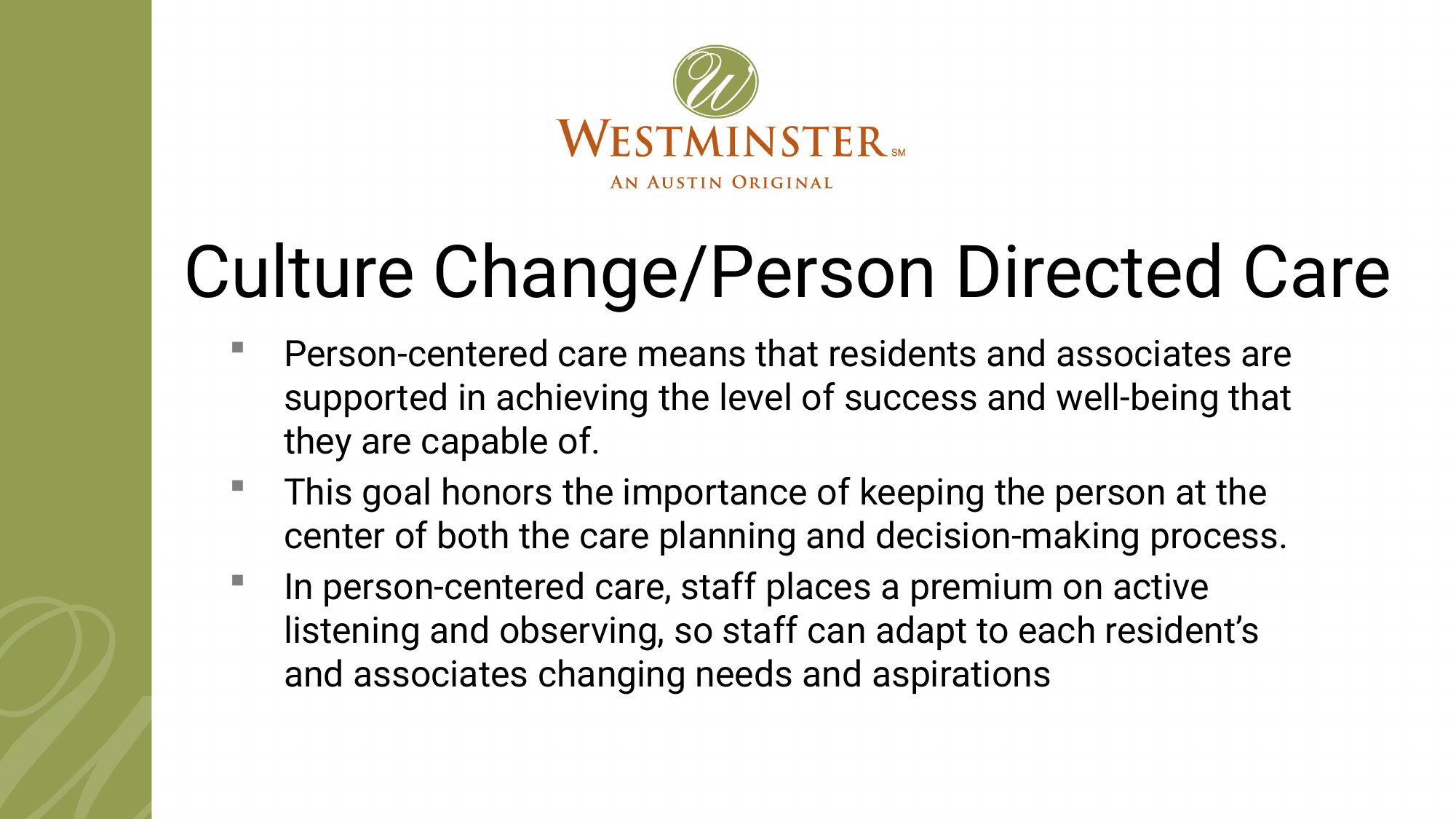

# Culture Change/Person Directed Care
Person-centered care means that residents and associates are supported in achieving the level of success and well-being that they are capable of.
This goal honors the importance of keeping the person at the center of both the care planning and decision-making process.
In person-centered care, staff places a premium on active listening and observing, so staff can adapt to each resident’s and associates changing needs and aspirations